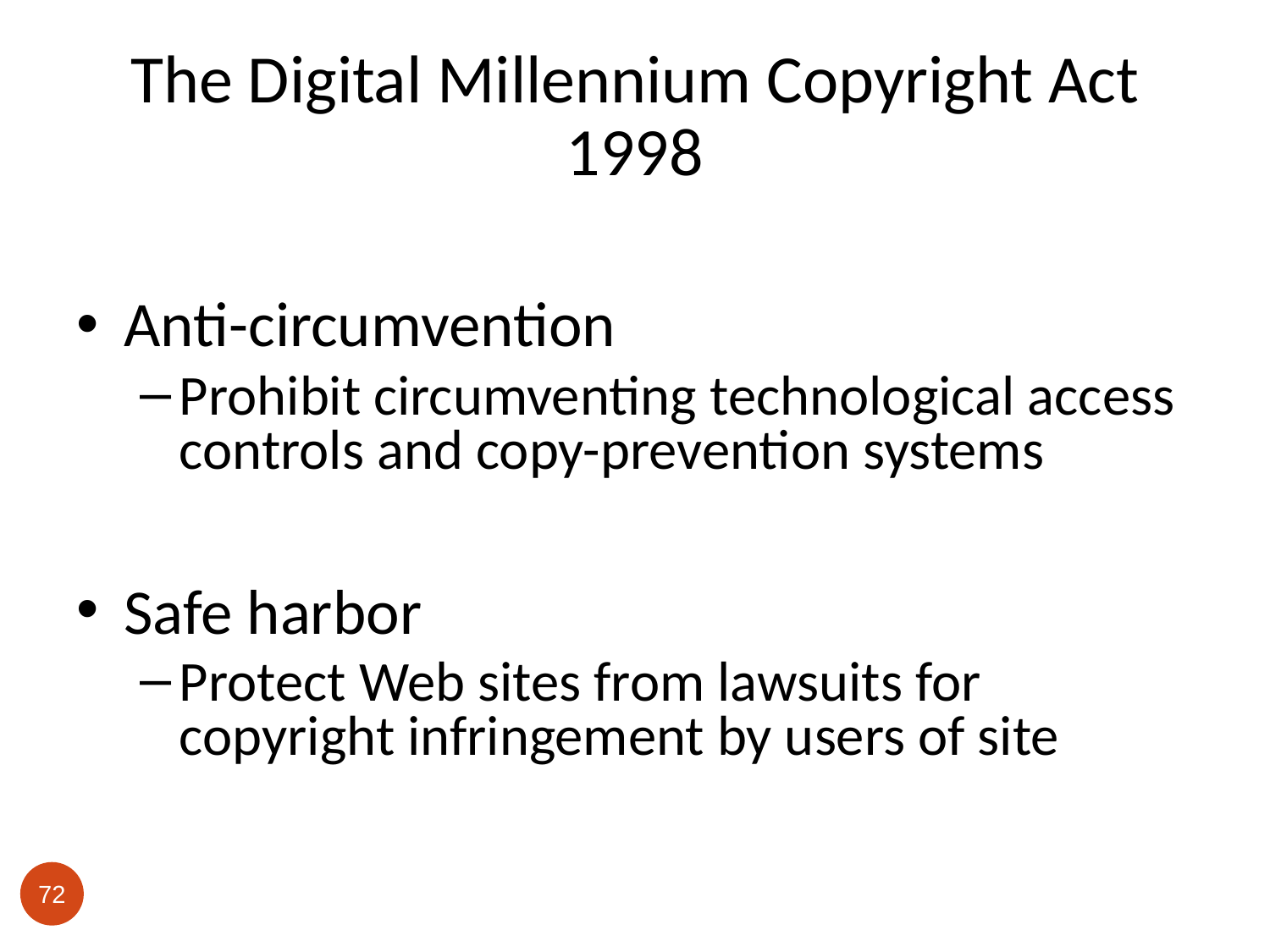

# The Digital Millennium Copyright Act 1998
Anti-circumvention
Prohibit circumventing technological access controls and copy-prevention systems

Safe harbor
Protect Web sites from lawsuits for copyright infringement by users of site
72